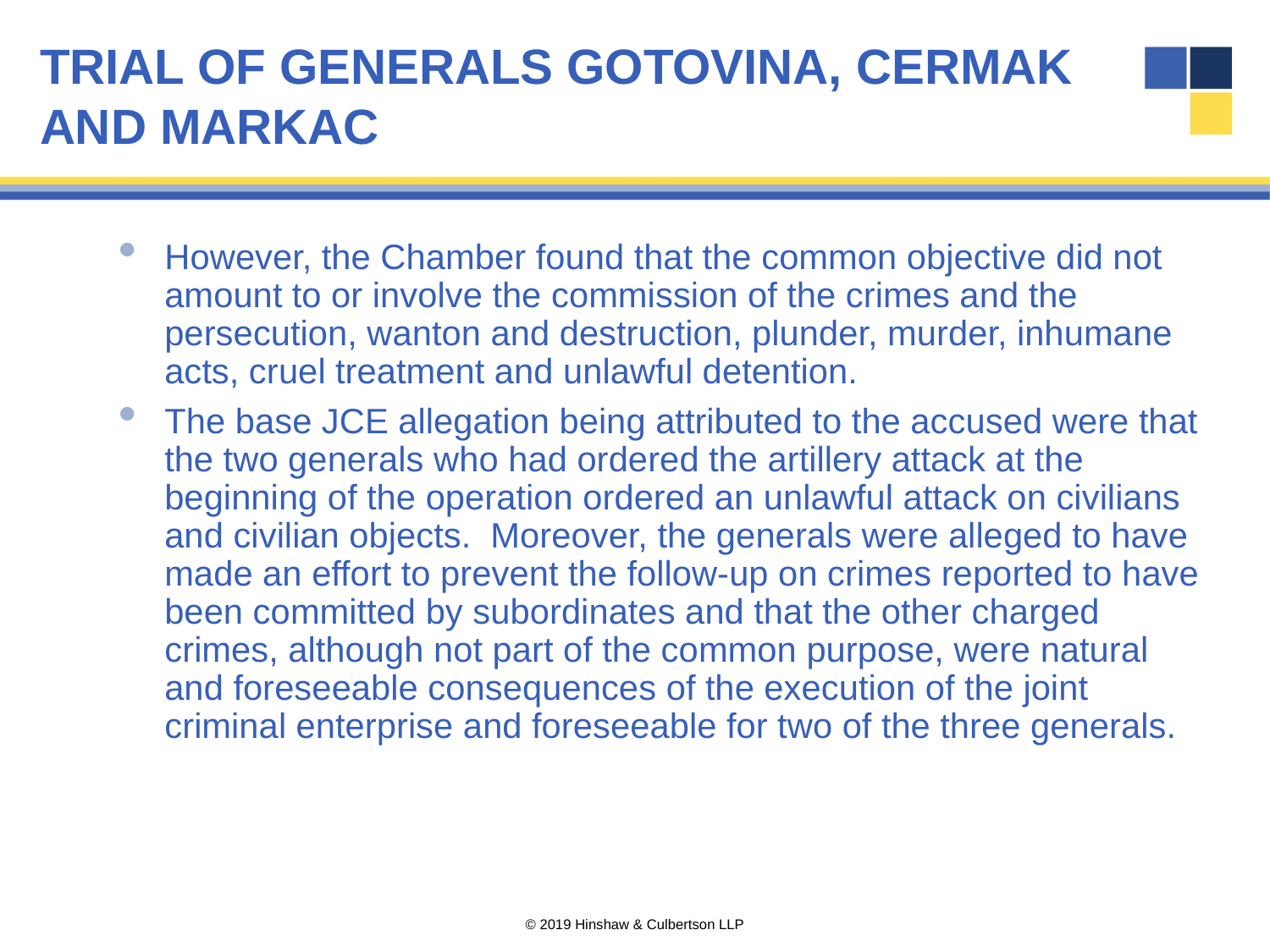

# TRIAL OF GENERALS GOTOVINA, CERMAK
AND MARKAC
However, the Chamber found that the common objective did not amount to or involve the commission of the crimes and the persecution, wanton and destruction, plunder, murder, inhumane acts, cruel treatment and unlawful detention.
The base JCE allegation being attributed to the accused were that the two generals who had ordered the artillery attack at the beginning of the operation ordered an unlawful attack on civilians and civilian objects.  Moreover, the generals were alleged to have made an effort to prevent the follow-up on crimes reported to have been committed by subordinates and that the other charged crimes, although not part of the common purpose, were natural and foreseeable consequences of the execution of the joint criminal enterprise and foreseeable for two of the three generals.